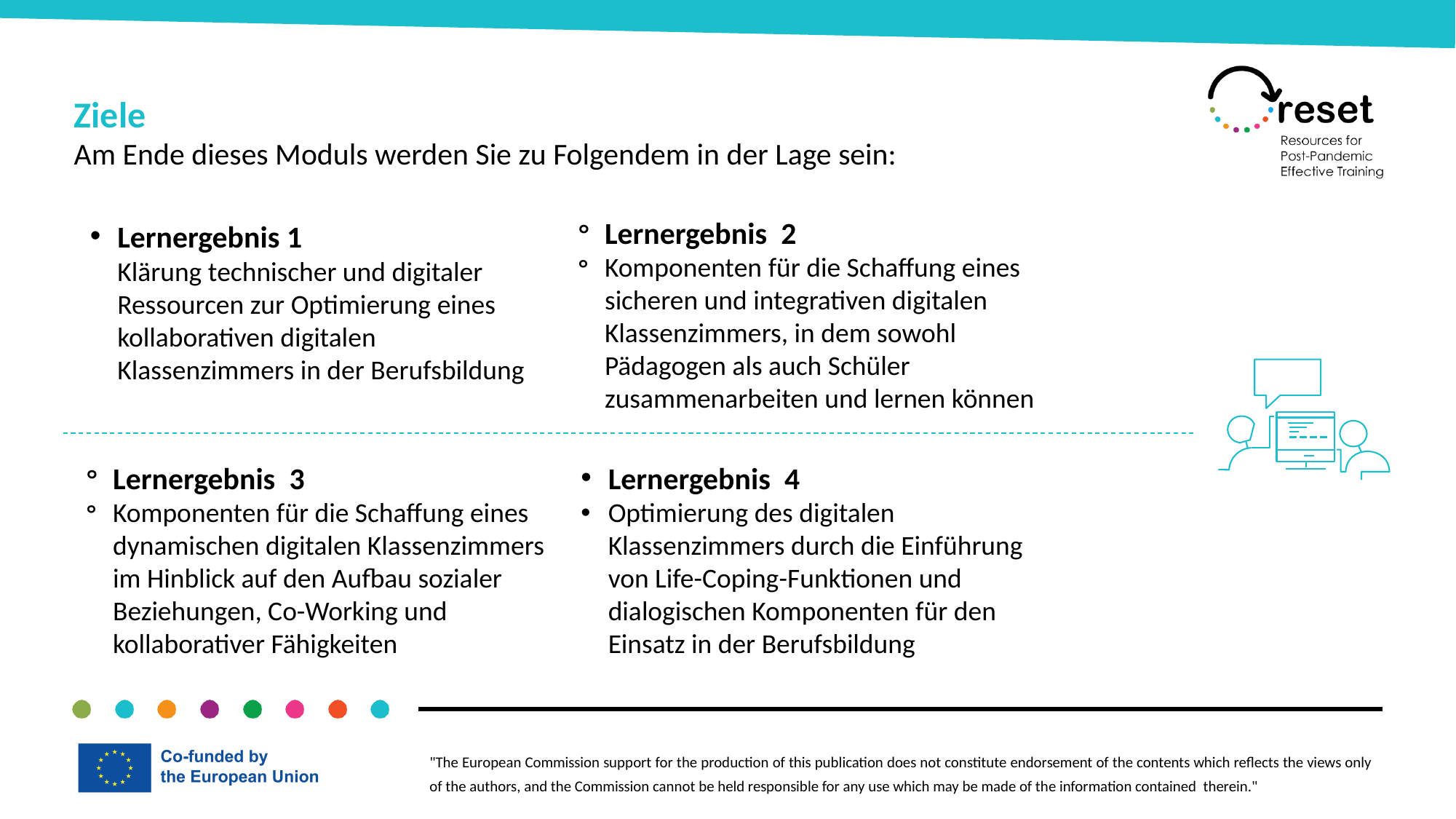

Ziele
Am Ende dieses Moduls werden Sie zu Folgendem in der Lage sein:
Lernergebnis  2
Komponenten für die Schaffung eines sicheren und integrativen digitalen Klassenzimmers, in dem sowohl Pädagogen als auch Schüler zusammenarbeiten und lernen können

Lernergebnis 1
Klärung technischer und digitaler Ressourcen zur Optimierung eines kollaborativen digitalen Klassenzimmers in der Berufsbildung

Lernergebnis  3
Komponenten für die Schaffung eines dynamischen digitalen Klassenzimmers im Hinblick auf den Aufbau sozialer Beziehungen, Co-Working und kollaborativer Fähigkeiten

Lernergebnis  4
Optimierung des digitalen Klassenzimmers durch die Einführung von Life-Coping-Funktionen und dialogischen Komponenten für den Einsatz in der Berufsbildung